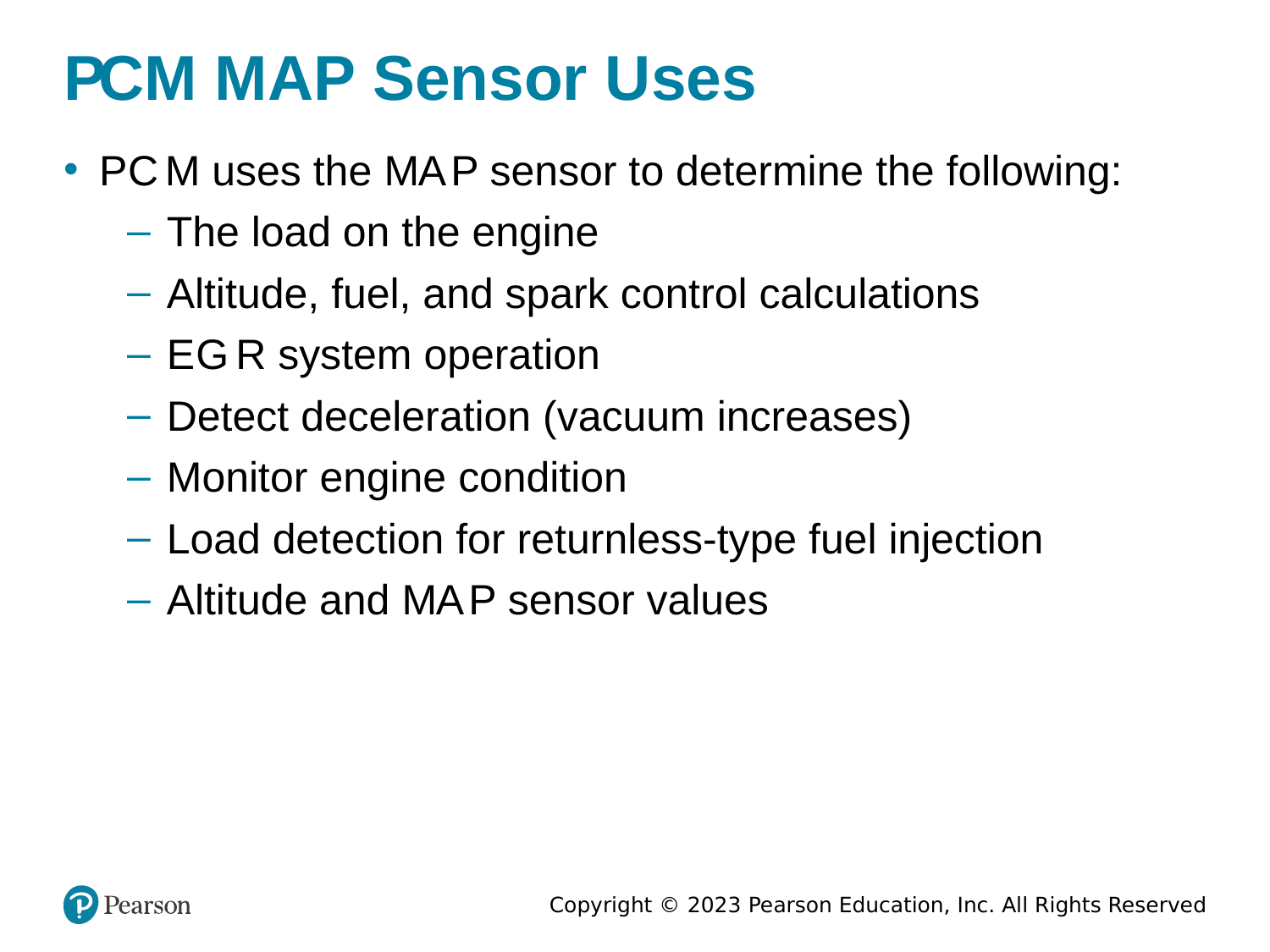

# PCM MAP Sensor Uses
P C M uses the M A P sensor to determine the following:
The load on the engine
Altitude, fuel, and spark control calculations
E G R system operation
Detect deceleration (vacuum increases)
Monitor engine condition
Load detection for returnless-type fuel injection
Altitude and M A P sensor values